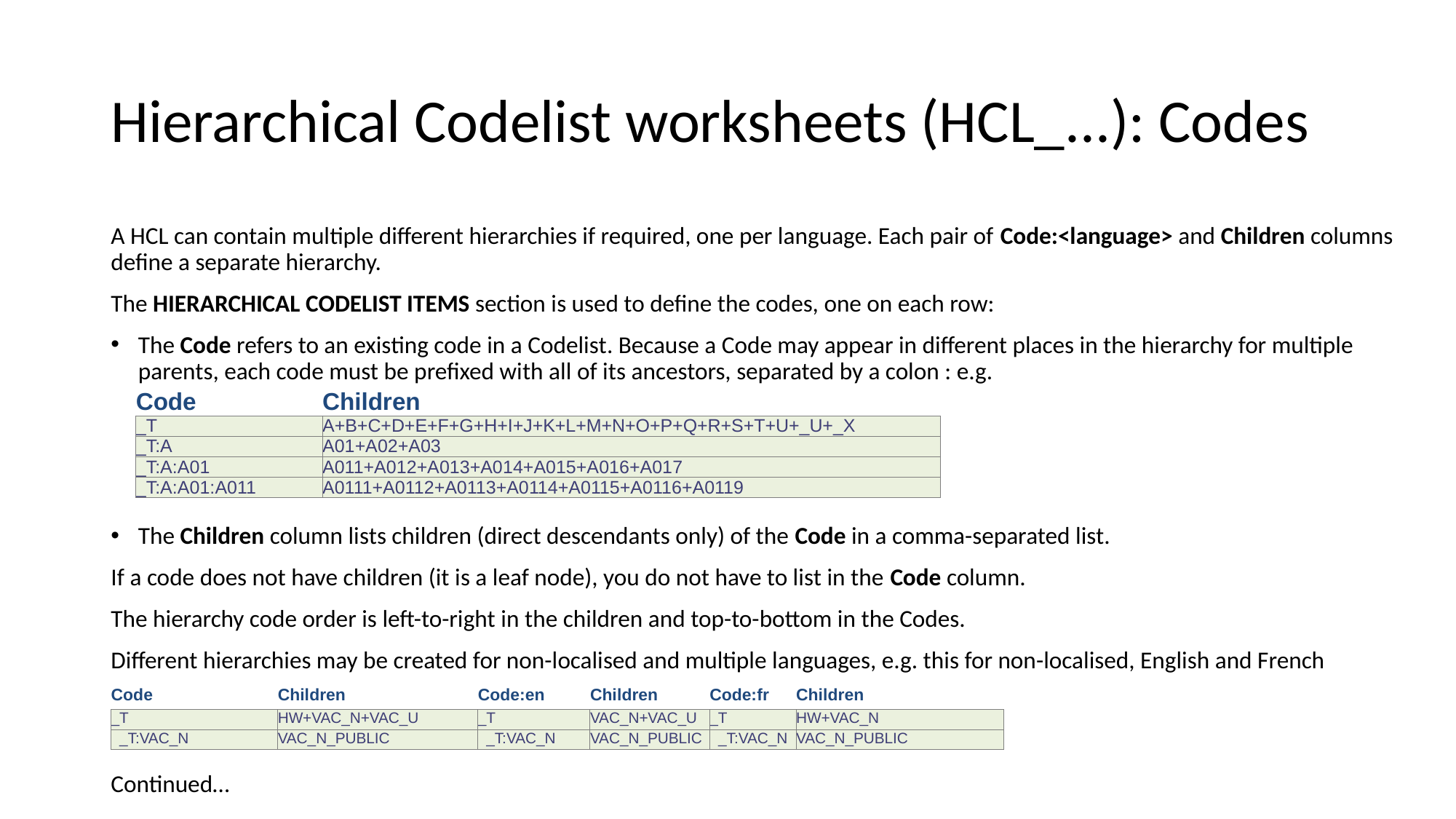

# Hierarchical Codelist worksheets (HCL_...): Codes
A HCL can contain multiple different hierarchies if required, one per language. Each pair of Code:<language> and Children columns define a separate hierarchy.
The HIERARCHICAL CODELIST ITEMS section is used to define the codes, one on each row:
The Code refers to an existing code in a Codelist. Because a Code may appear in different places in the hierarchy for multiple parents, each code must be prefixed with all of its ancestors, separated by a colon : e.g.

The Children column lists children (direct descendants only) of the Code in a comma-separated list.
If a code does not have children (it is a leaf node), you do not have to list in the Code column.
The hierarchy code order is left-to-right in the children and top-to-bottom in the Codes.
Different hierarchies may be created for non-localised and multiple languages, e.g. this for non-localised, English and French

Continued…
| Code | Children |
| --- | --- |
| \_T | A+B+C+D+E+F+G+H+I+J+K+L+M+N+O+P+Q+R+S+T+U+\_U+\_X |
| \_T:A | A01+A02+A03 |
| \_T:A:A01 | A011+A012+A013+A014+A015+A016+A017 |
| \_T:A:A01:A011 | A0111+A0112+A0113+A0114+A0115+A0116+A0119 |
| Code | Children | Code:en | Children | Code:fr | Children |
| --- | --- | --- | --- | --- | --- |
| \_T | HW+VAC\_N+VAC\_U | \_T | VAC\_N+VAC\_U | \_T | HW+VAC\_N |
| \_T:VAC\_N | VAC\_N\_PUBLIC | \_T:VAC\_N | VAC\_N\_PUBLIC | \_T:VAC\_N | VAC\_N\_PUBLIC |